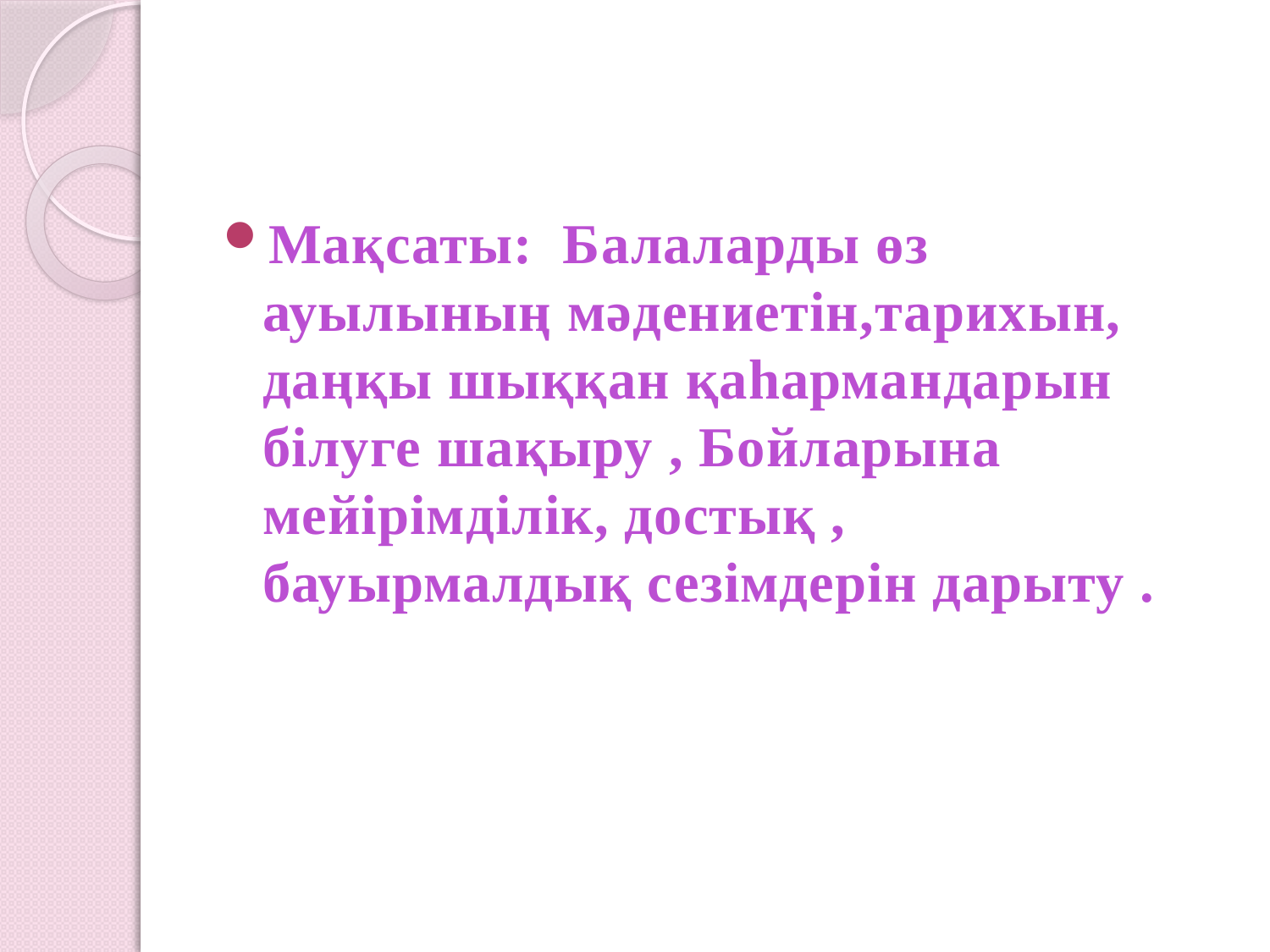

#
Мақсаты:  Балаларды өз ауылының мәдениетін,тарихын, даңқы шыққан қаһармандарын білуге шақыру , Бойларына мейірімділік, достық , бауырмалдық сезімдерін дарыту .